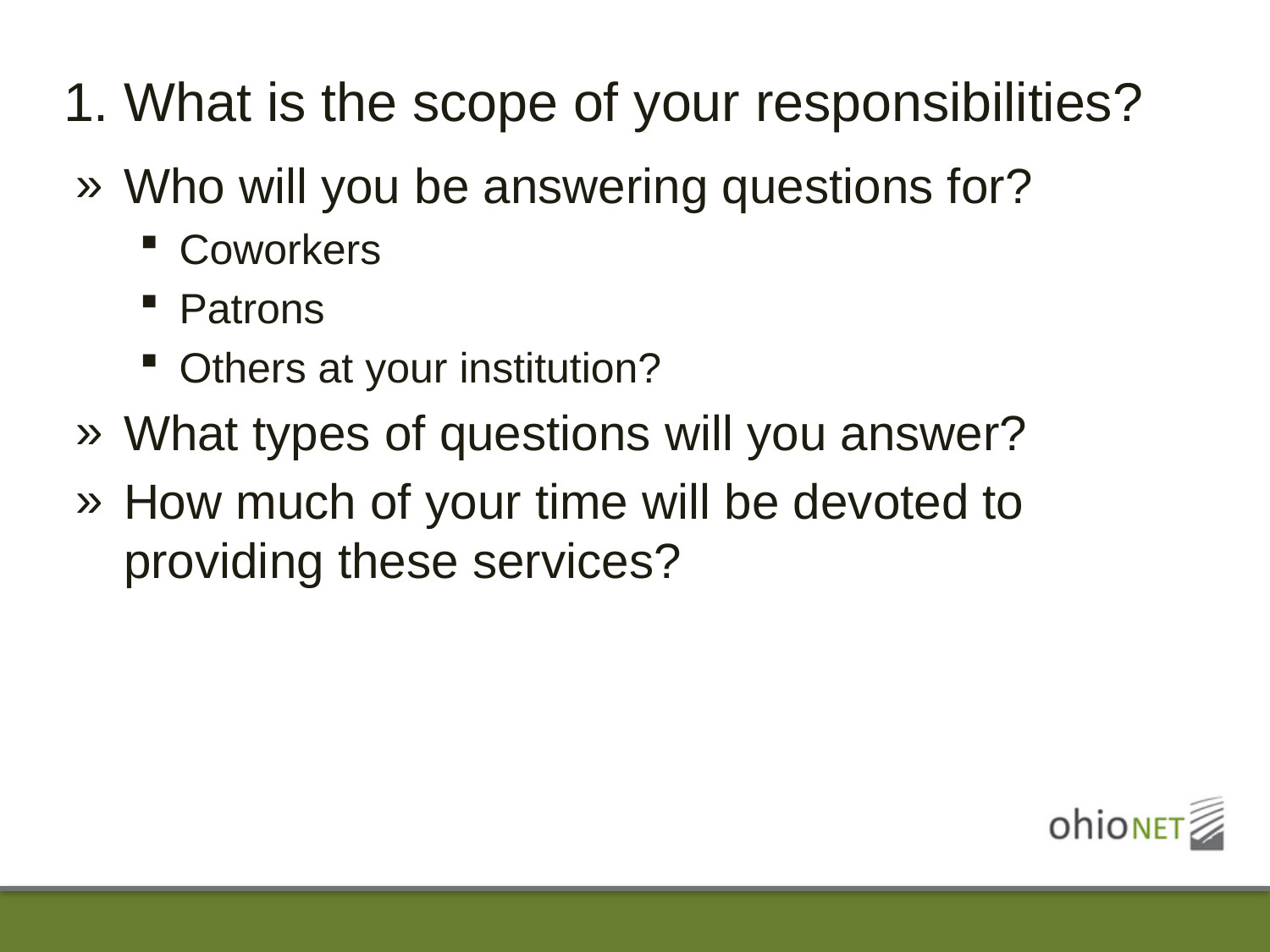

# 1. What is the scope of your responsibilities?
Who will you be answering questions for?
Coworkers
Patrons
Others at your institution?
What types of questions will you answer?
How much of your time will be devoted to providing these services?